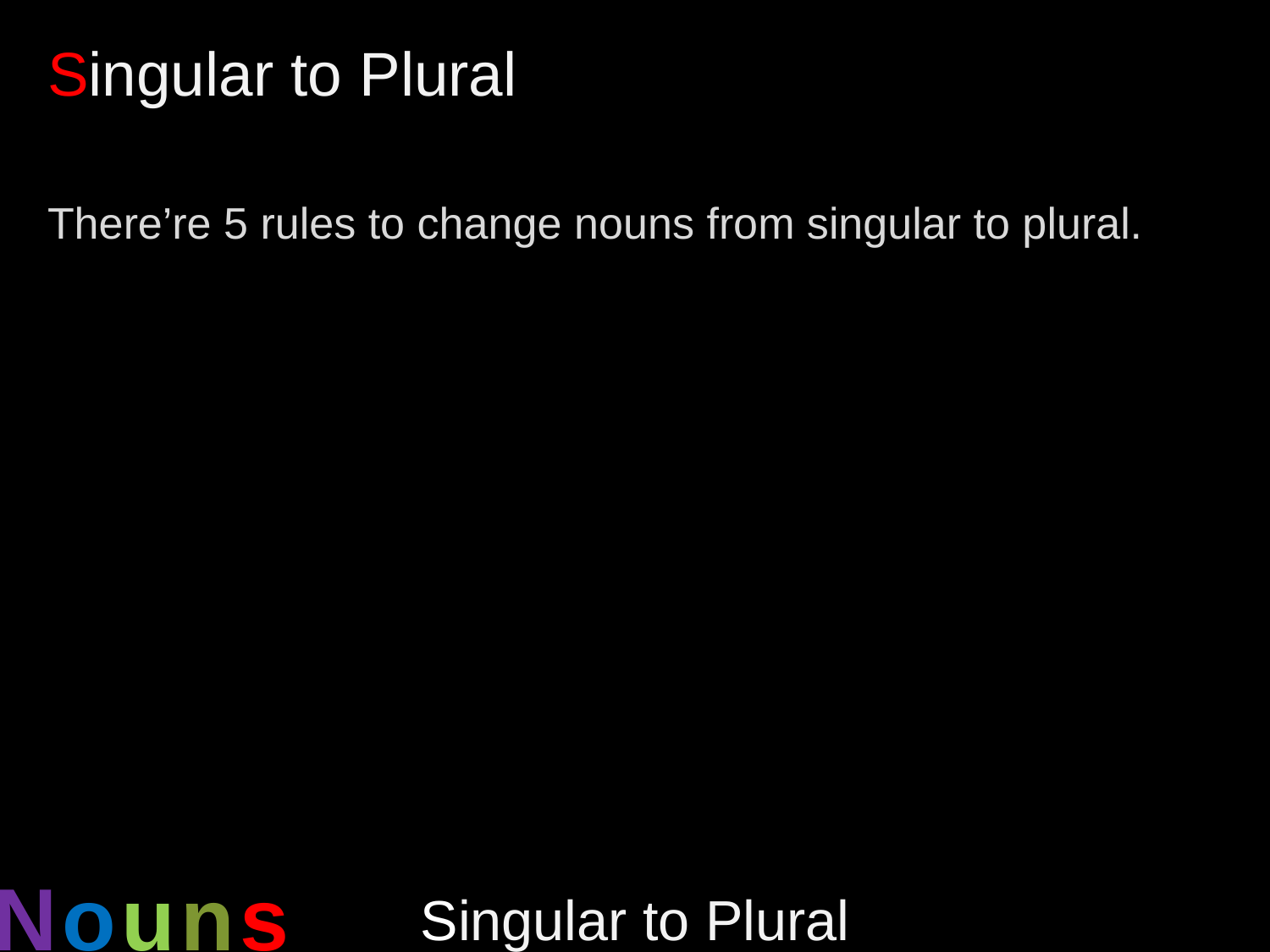

Singular to Plural
There’re 5 rules to change nouns from singular to plural.
2.1 Exception for words that end with ‘O’.
Auto	=	Autos
Studio	=	Studios
Piano	=	Pianos
Photo	=	Photos
Tobacco	=	Tobaccos
Bamboo	=	Bamboos

Nouns
Singular to Plural